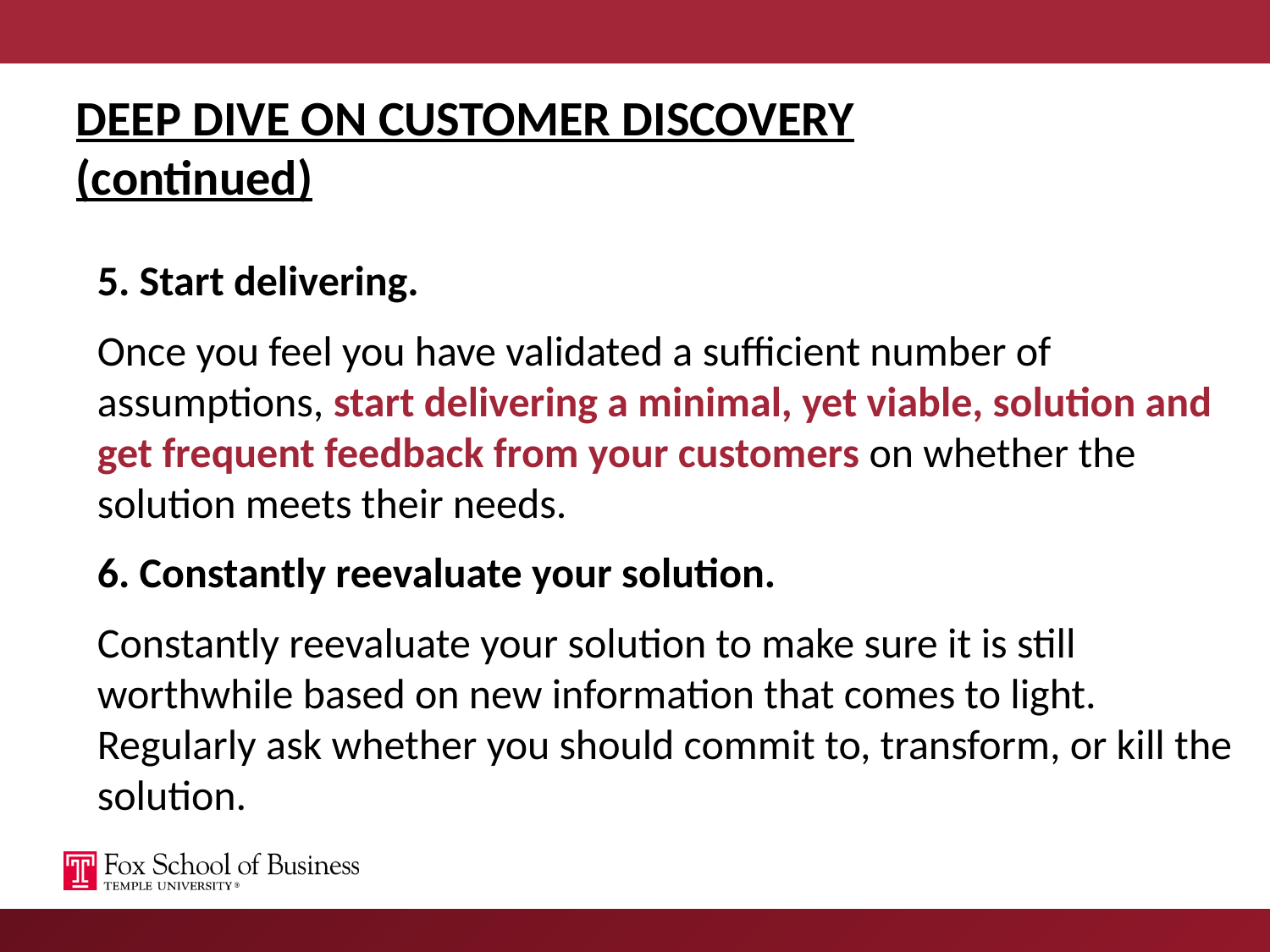

DEEP DIVE ON CUSTOMER DISCOVERY (continued)
5. Start delivering.
Once you feel you have validated a sufficient number of assumptions, start delivering a minimal, yet viable, solution and get frequent feedback from your customers on whether the solution meets their needs.
6. Constantly reevaluate your solution.
Constantly reevaluate your solution to make sure it is still worthwhile based on new information that comes to light. Regularly ask whether you should commit to, transform, or kill the solution.